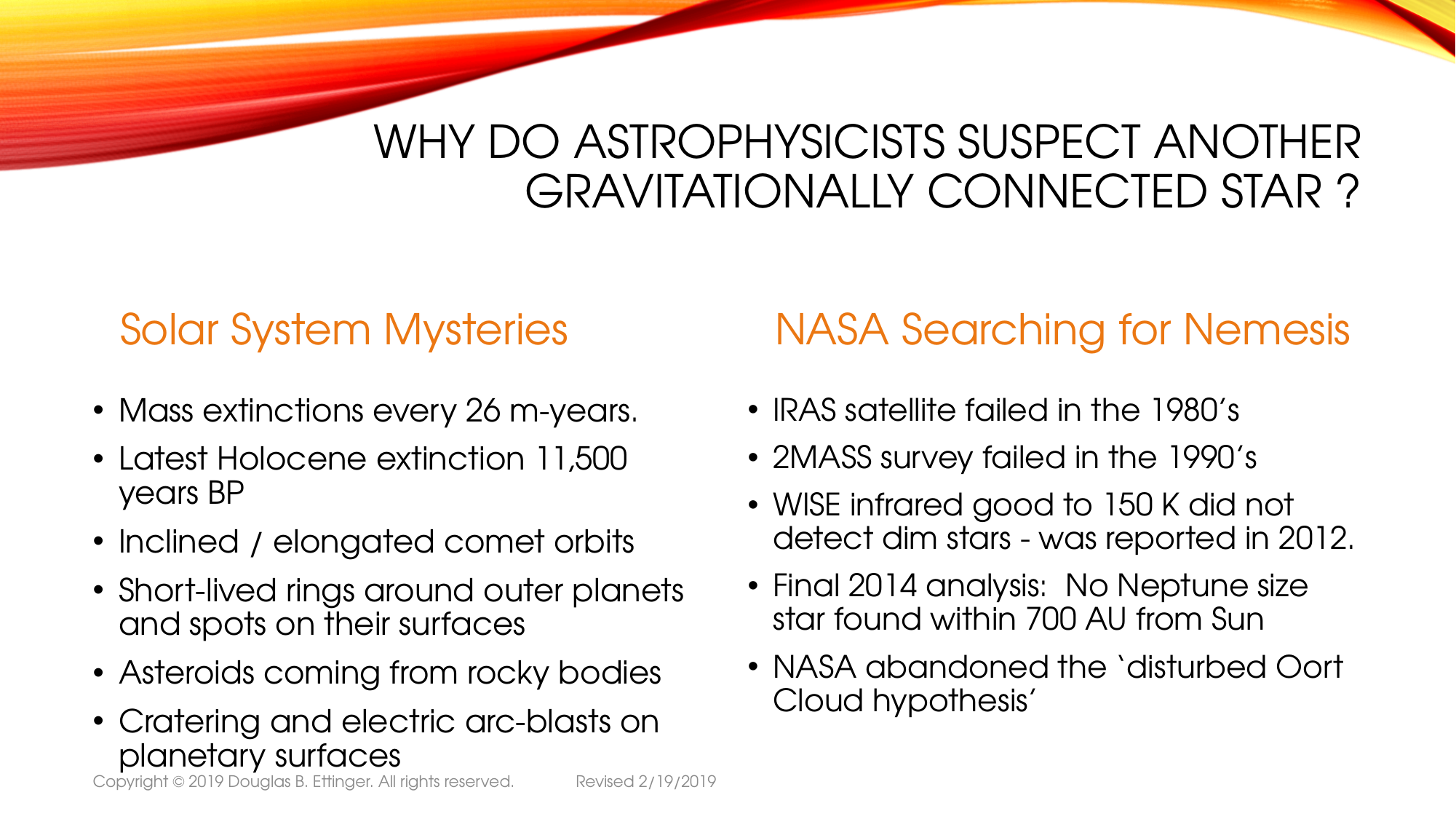

# Why do astrophysicists suspect another gravitationally connected star ?
Solar System Mysteries
NASA Searching for Nemesis
Mass extinctions every 26 m-years.
Latest Holocene extinction 11,500 years BP
Inclined / elongated comet orbits
Short-lived rings around outer planets and spots on their surfaces
Asteroids coming from rocky bodies
Cratering and electric arc-blasts on planetary surfaces

IRAS satellite failed in the 1980’s
2MASS survey failed in the 1990’s
WISE infrared good to 150 K did not detect dim stars - was reported in 2012.
Final 2014 analysis:  No Neptune size star found within 700 AU from Sun
NASA abandoned the ‘disturbed Oort Cloud hypothesis’
Copyright © 2019 Douglas B. Ettinger. All rights reserved.              Revised 2/19/2019